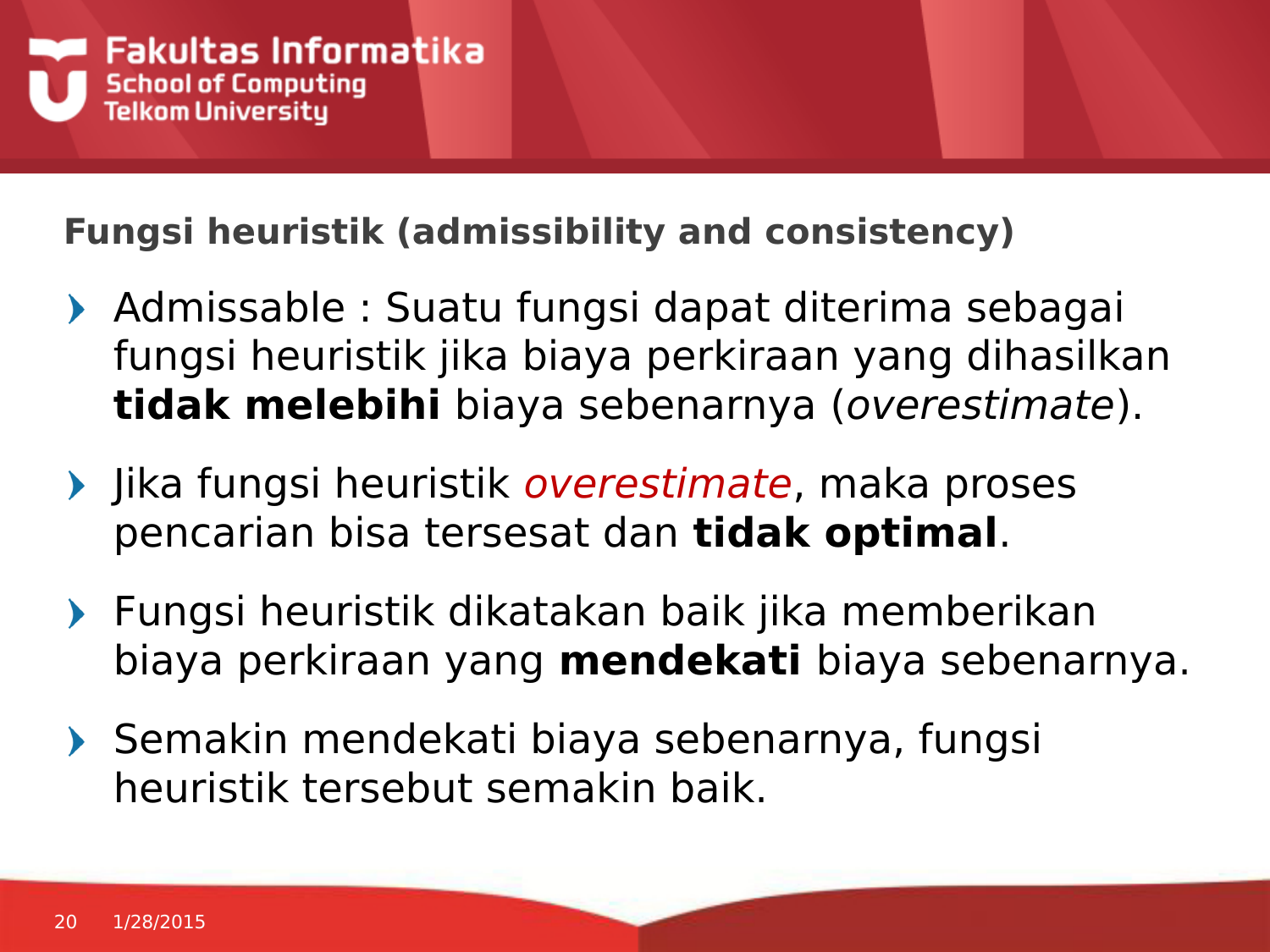

# Fungsi heuristik (admissibility and consistency)
Admissable : Suatu fungsi dapat diterima sebagai fungsi heuristik jika biaya perkiraan yang dihasilkan tidak melebihi biaya sebenarnya (overestimate).
Jika fungsi heuristik overestimate, maka proses pencarian bisa tersesat dan tidak optimal.
Fungsi heuristik dikatakan baik jika memberikan biaya perkiraan yang mendekati biaya sebenarnya.
Semakin mendekati biaya sebenarnya, fungsi heuristik tersebut semakin baik.
20
1/28/2015